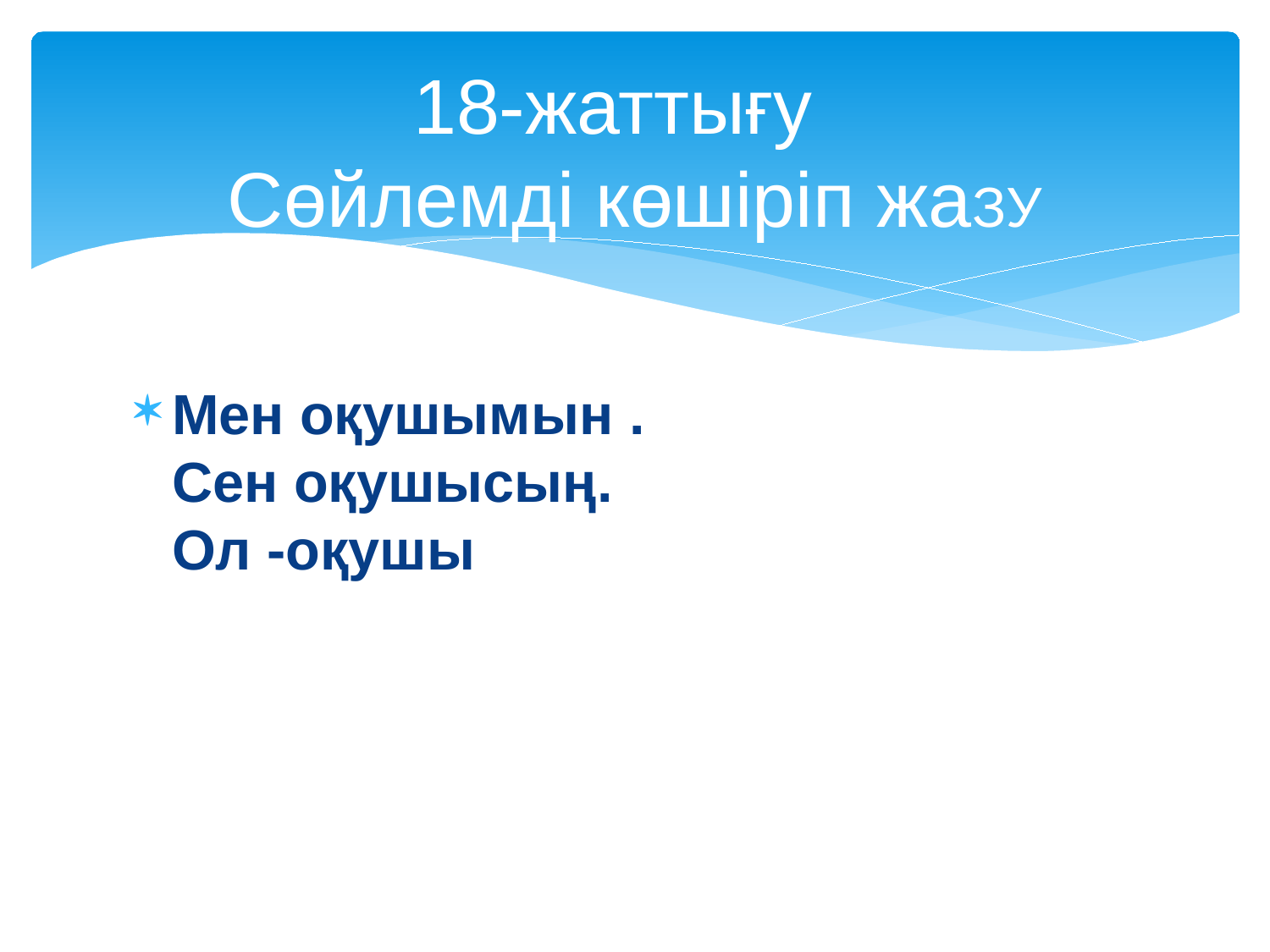

# 18-жаттығу Сөйлемді көшіріп жаЗУ
Мен оқушымын .
Сен оқушысың.
Ол -оқушы